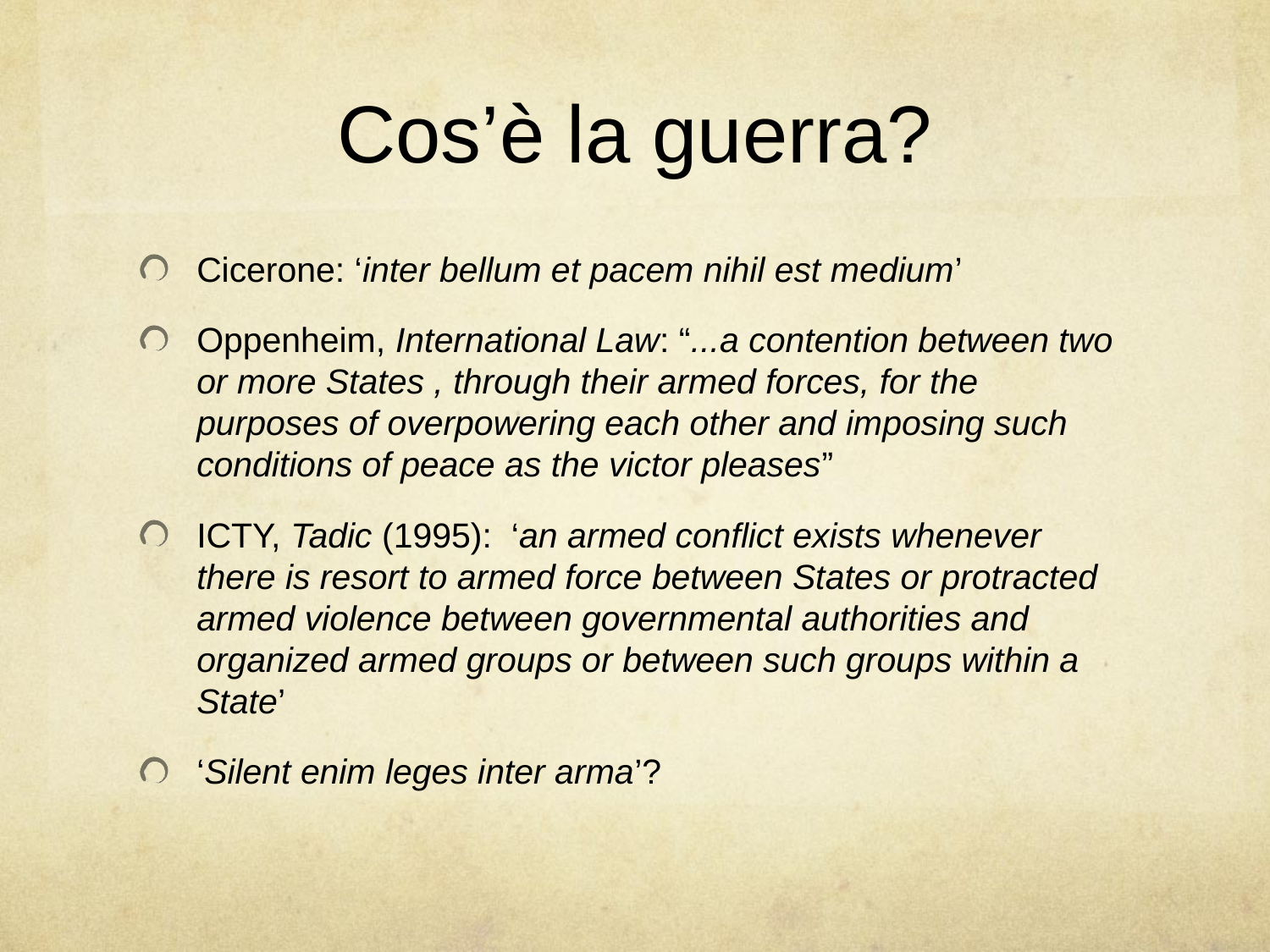

# Cos’è la guerra?
Cicerone: ‘inter bellum et pacem nihil est medium’
Oppenheim, International Law: “...a contention between two or more States , through their armed forces, for the purposes of overpowering each other and imposing such conditions of peace as the victor pleases”
ICTY, Tadic (1995):  ‘an armed conflict exists whenever there is resort to armed force between States or protracted armed violence between governmental authorities and organized armed groups or between such groups within a State’
‘Silent enim leges inter arma’?